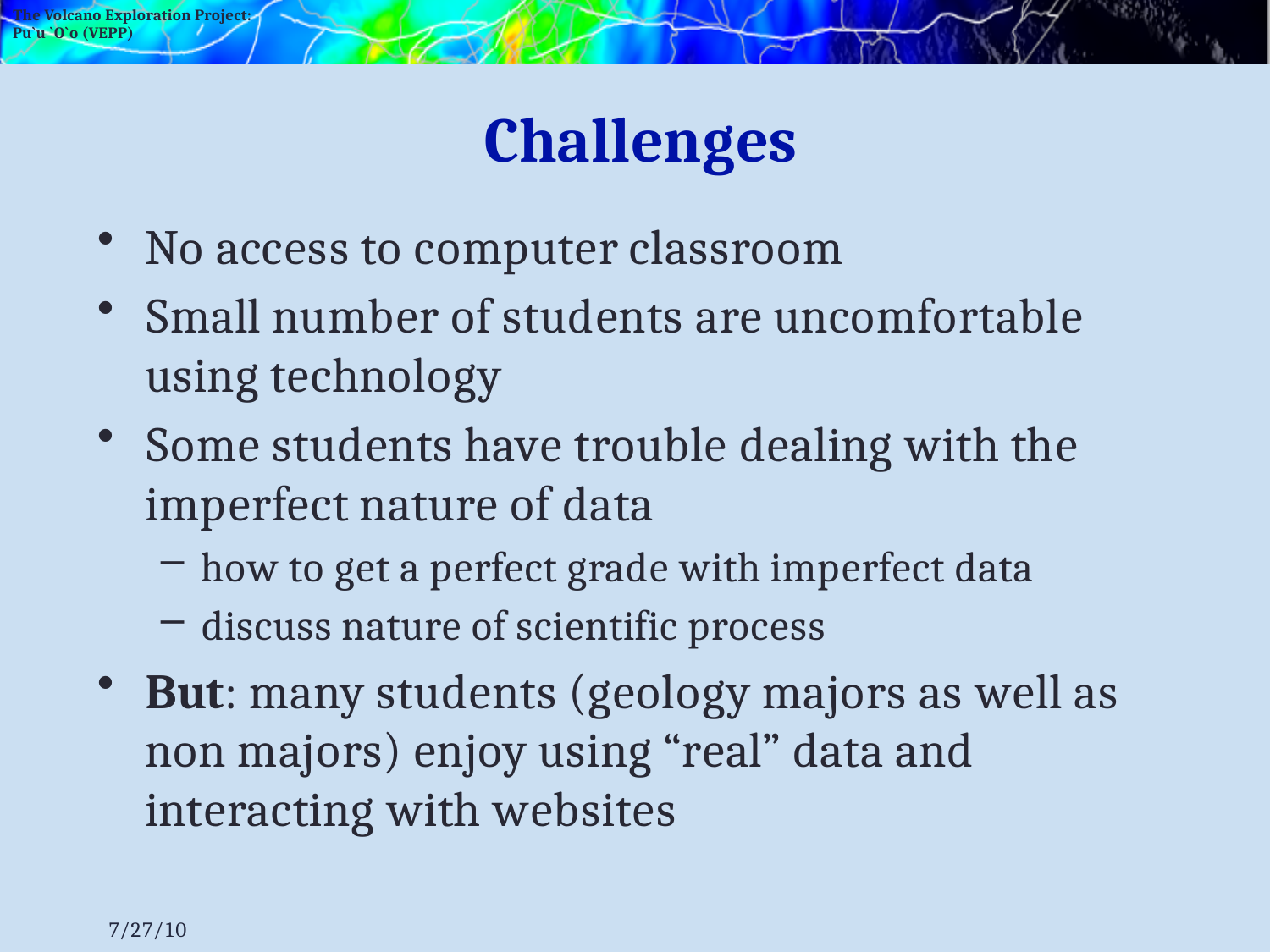

# Challenges
No access to computer classroom
Small number of students are uncomfortable using technology
Some students have trouble dealing with the imperfect nature of data
how to get a perfect grade with imperfect data
discuss nature of scientific process
But: many students (geology majors as well as non majors) enjoy using “real” data and interacting with websites
7/27/10